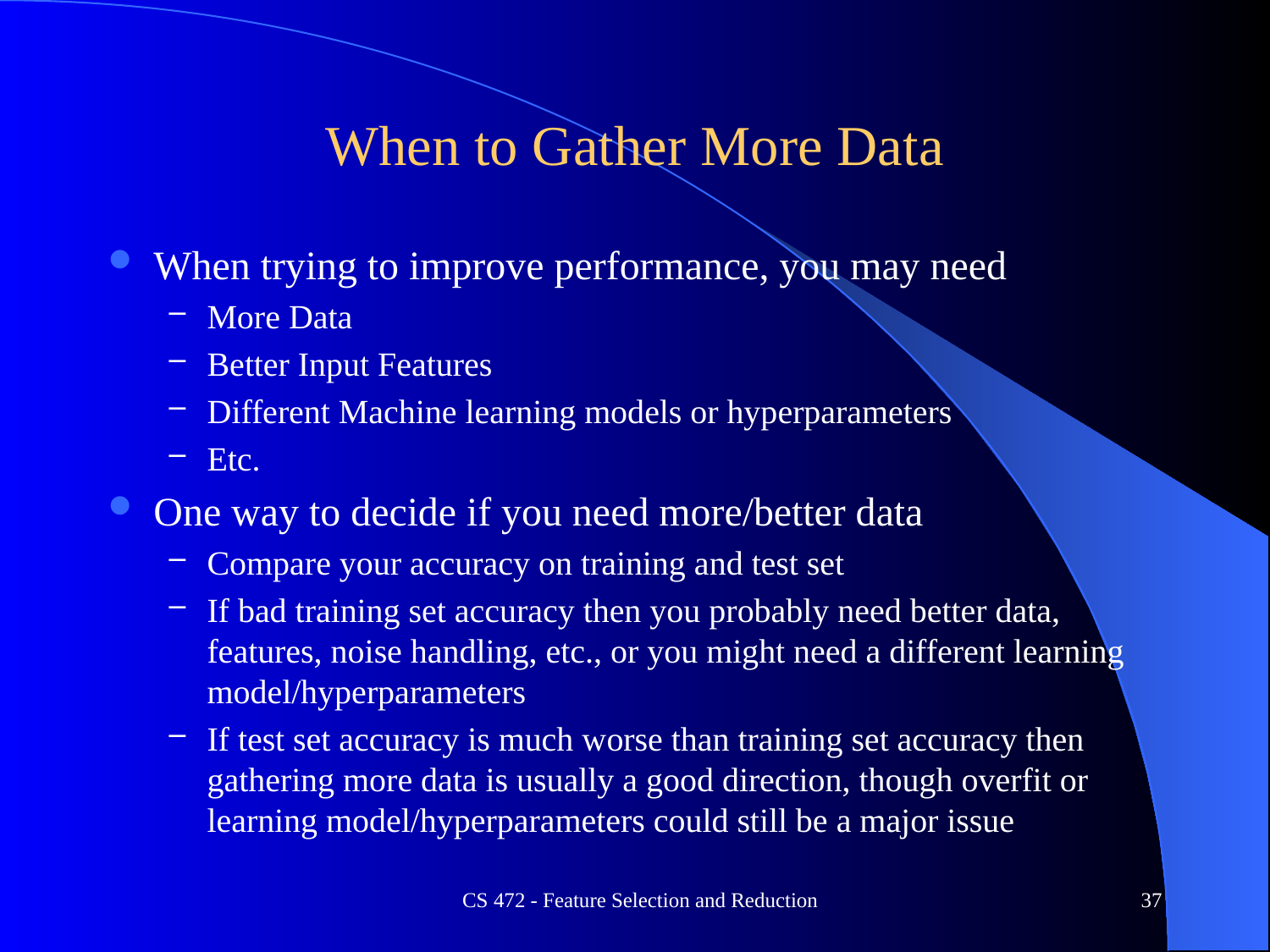

# When to Gather More Data
When trying to improve performance, you may need
More Data
Better Input Features
Different Machine learning models or hyperparameters
Etc.
One way to decide if you need more/better data
Compare your accuracy on training and test set
If bad training set accuracy then you probably need better data, features, noise handling, etc., or you might need a different learning model/hyperparameters
If test set accuracy is much worse than training set accuracy then gathering more data is usually a good direction, though overfit or learning model/hyperparameters could still be a major issue

CS 472 - Feature Selection and Reduction
37